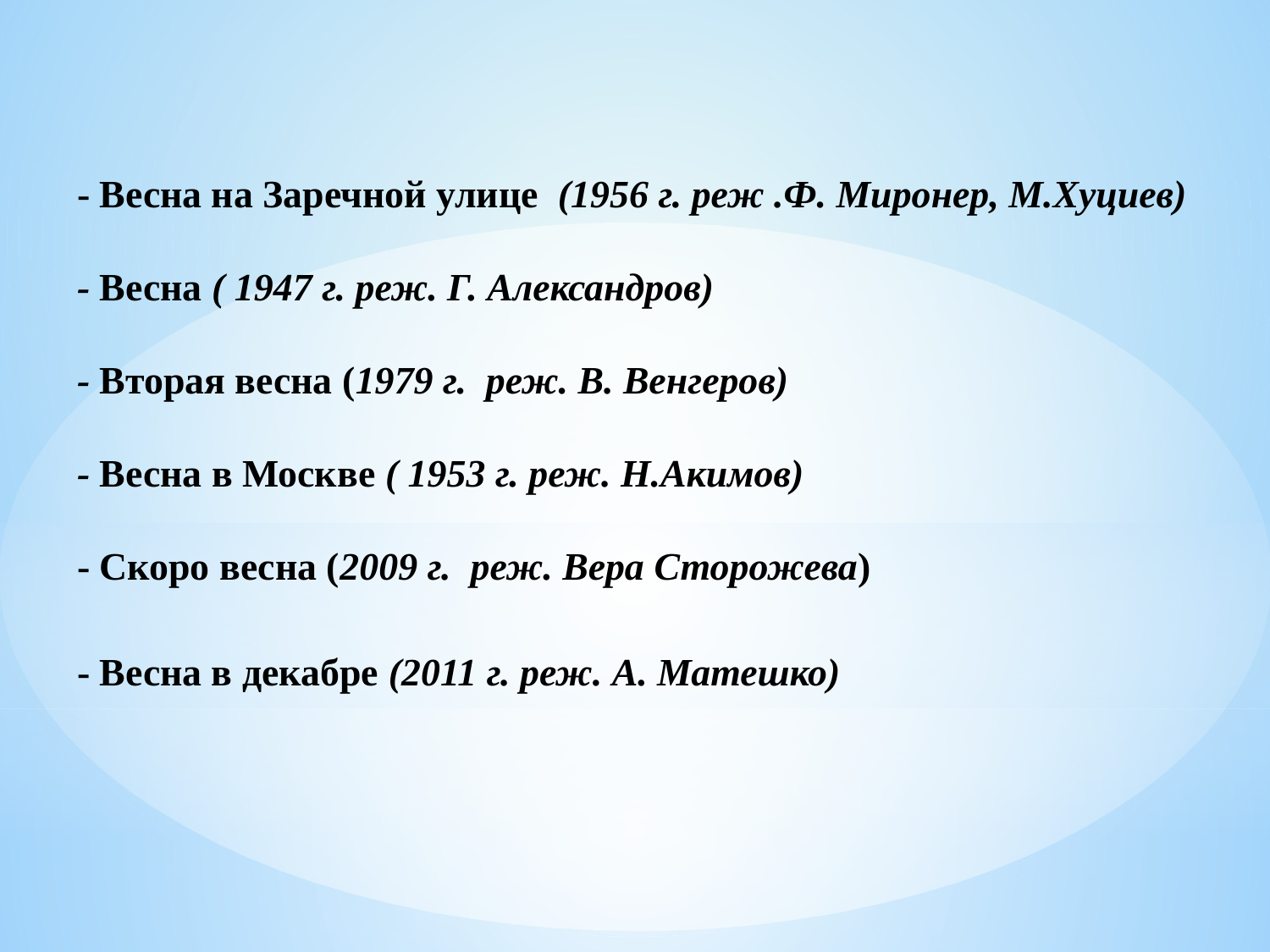

- Весна на Заречной улице  (1956 г. реж .Ф. Миронер, М.Хуциев)
 - Весна ( 1947 г. реж. Г. Александров)
 - Вторая весна (1979 г.  реж. В. Венгеров)
 - Весна в Москве ( 1953 г. реж. Н.Акимов)
 - Скоро весна (2009 г.  реж. Вера Сторожева)
 - Весна в декабре (2011 г. реж. А. Матешко)